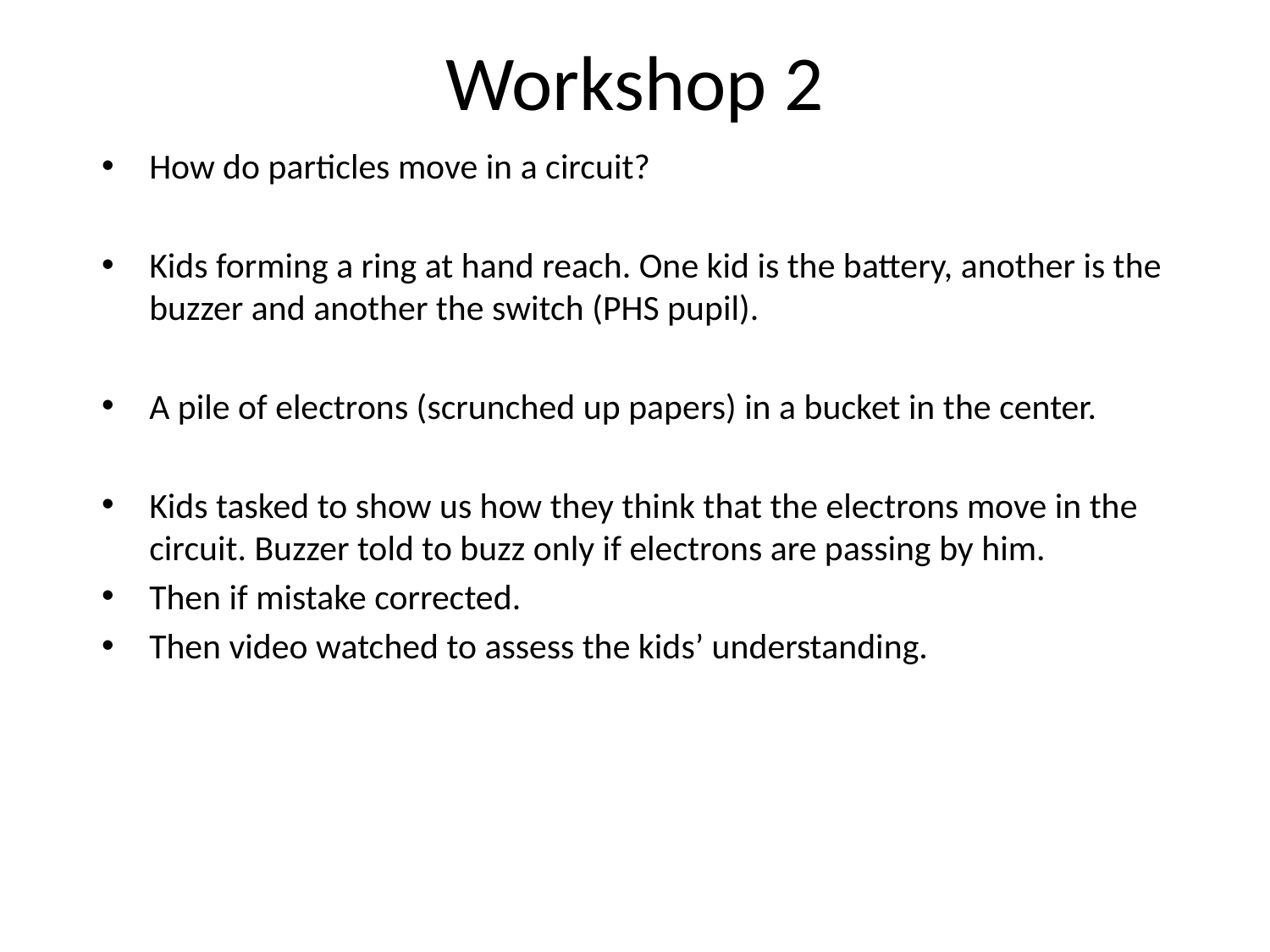

# Workshop 2
How do particles move in a circuit?

Kids forming a ring at hand reach. One kid is the battery, another is the buzzer and another the switch (PHS pupil).

A pile of electrons (scrunched up papers) in a bucket in the center.

Kids tasked to show us how they think that the electrons move in the circuit. Buzzer told to buzz only if electrons are passing by him.
Then if mistake corrected.
Then video watched to assess the kids’ understanding.